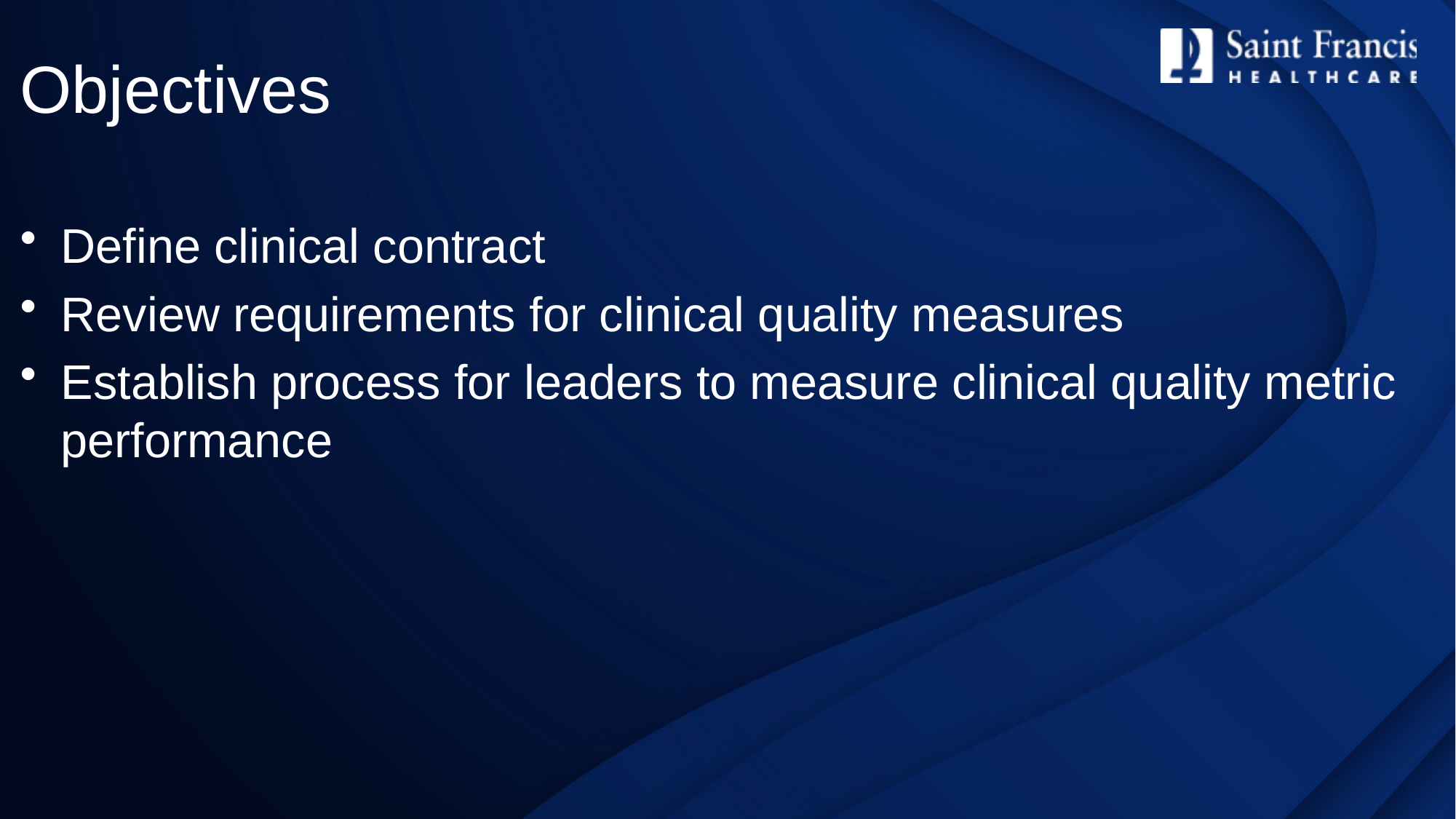

# Objectives
Define clinical contract
Review requirements for clinical quality measures
Establish process for leaders to measure clinical quality metric performance